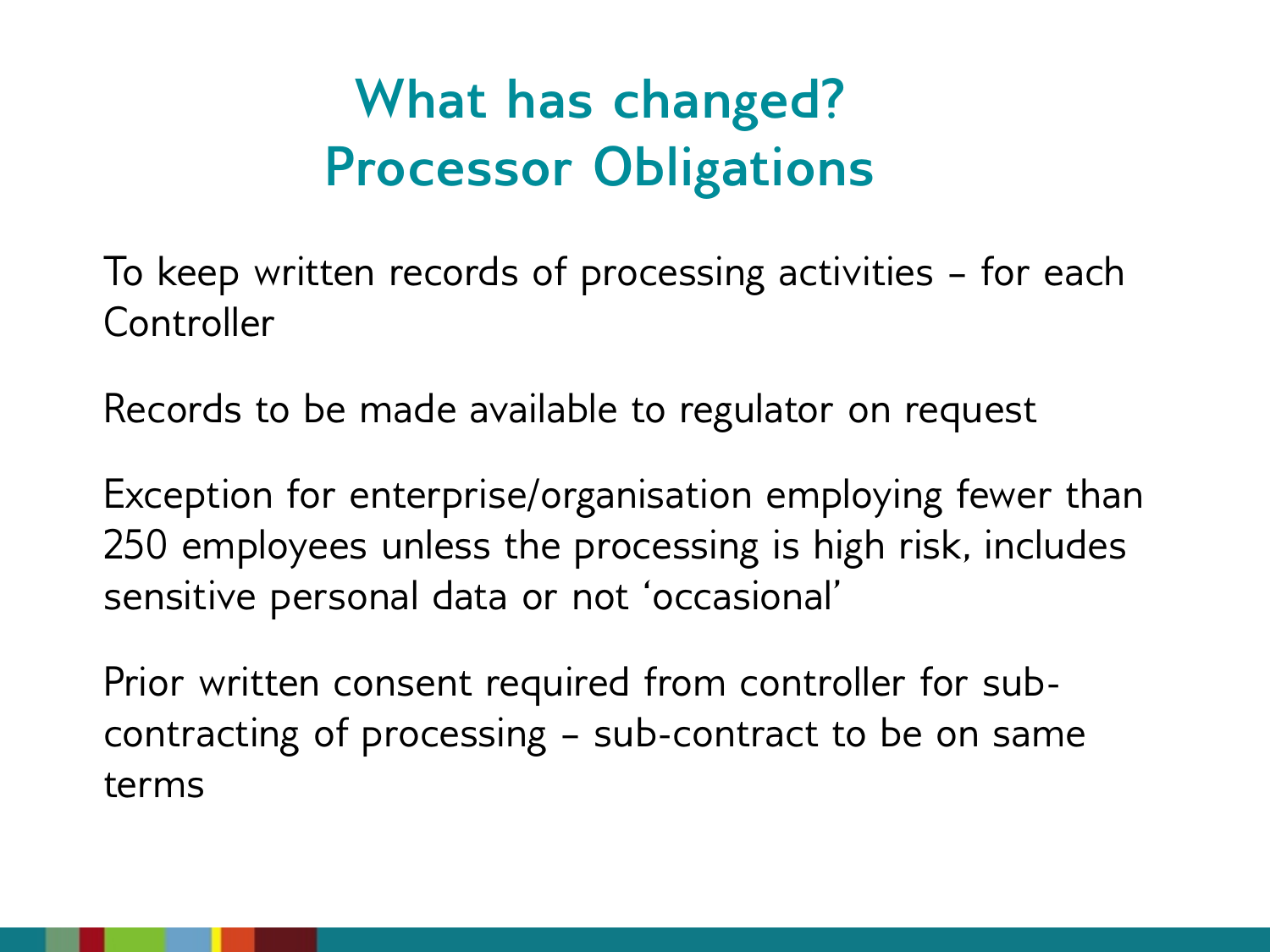

What has changed?
Processor Obligations
To keep written records of processing activities – for each Controller
Records to be made available to regulator on request
Exception for enterprise/organisation employing fewer than 250 employees unless the processing is high risk, includes sensitive personal data or not ‘occasional’
Prior written consent required from controller for sub-contracting of processing – sub-contract to be on same terms